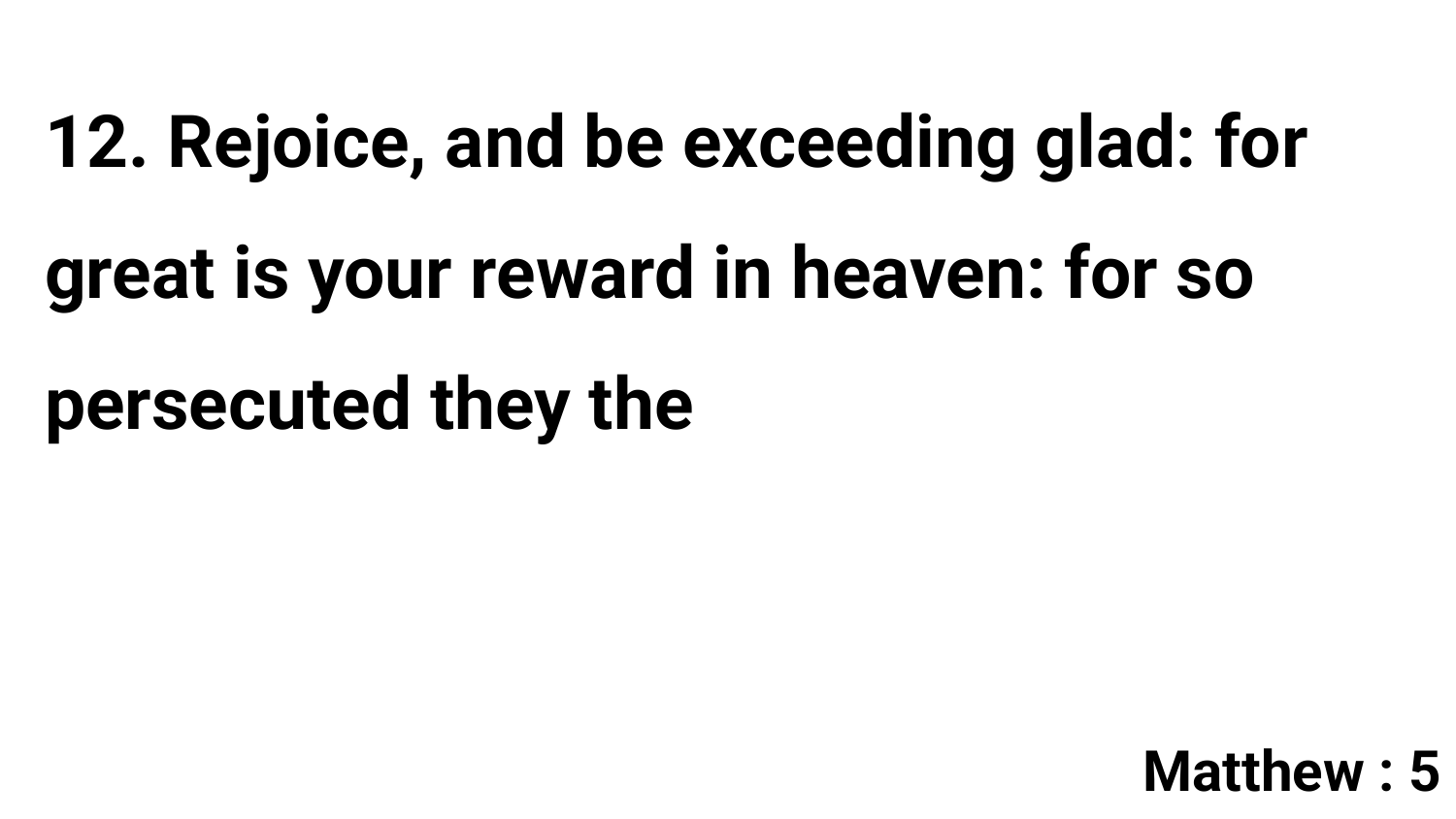

12. Rejoice, and be exceeding glad: for great is your reward in heaven: for so persecuted they the
Matthew : 5